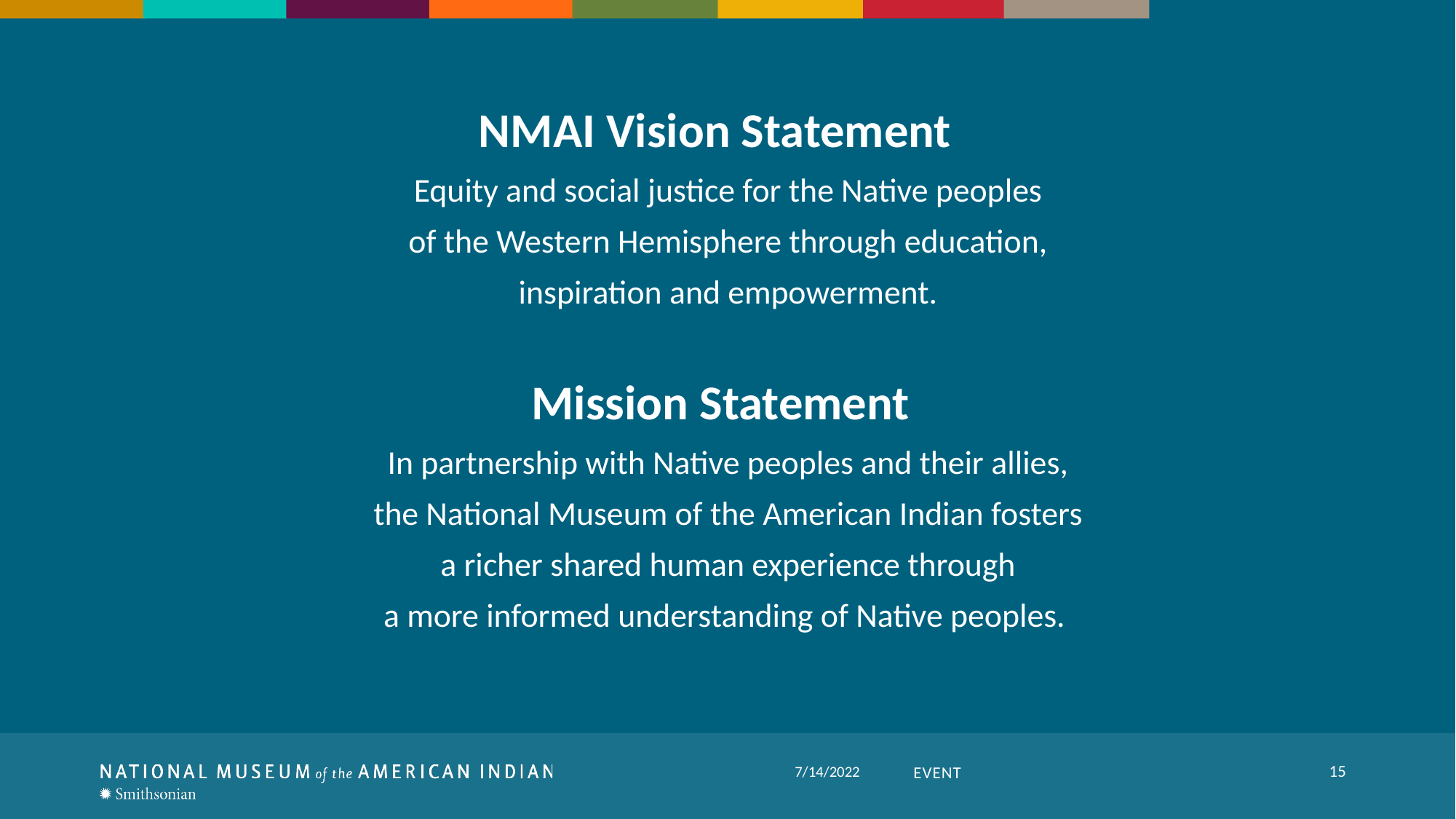

NMAI Vision Statement
Equity and social justice for the Native peoples
of the Western Hemisphere through education,
inspiration and empowerment.

Mission Statement
In partnership with Native peoples and their allies,
the National Museum of the American Indian fosters
a richer shared human experience through
a more informed understanding of Native peoples.

15
Event
7/14/2022